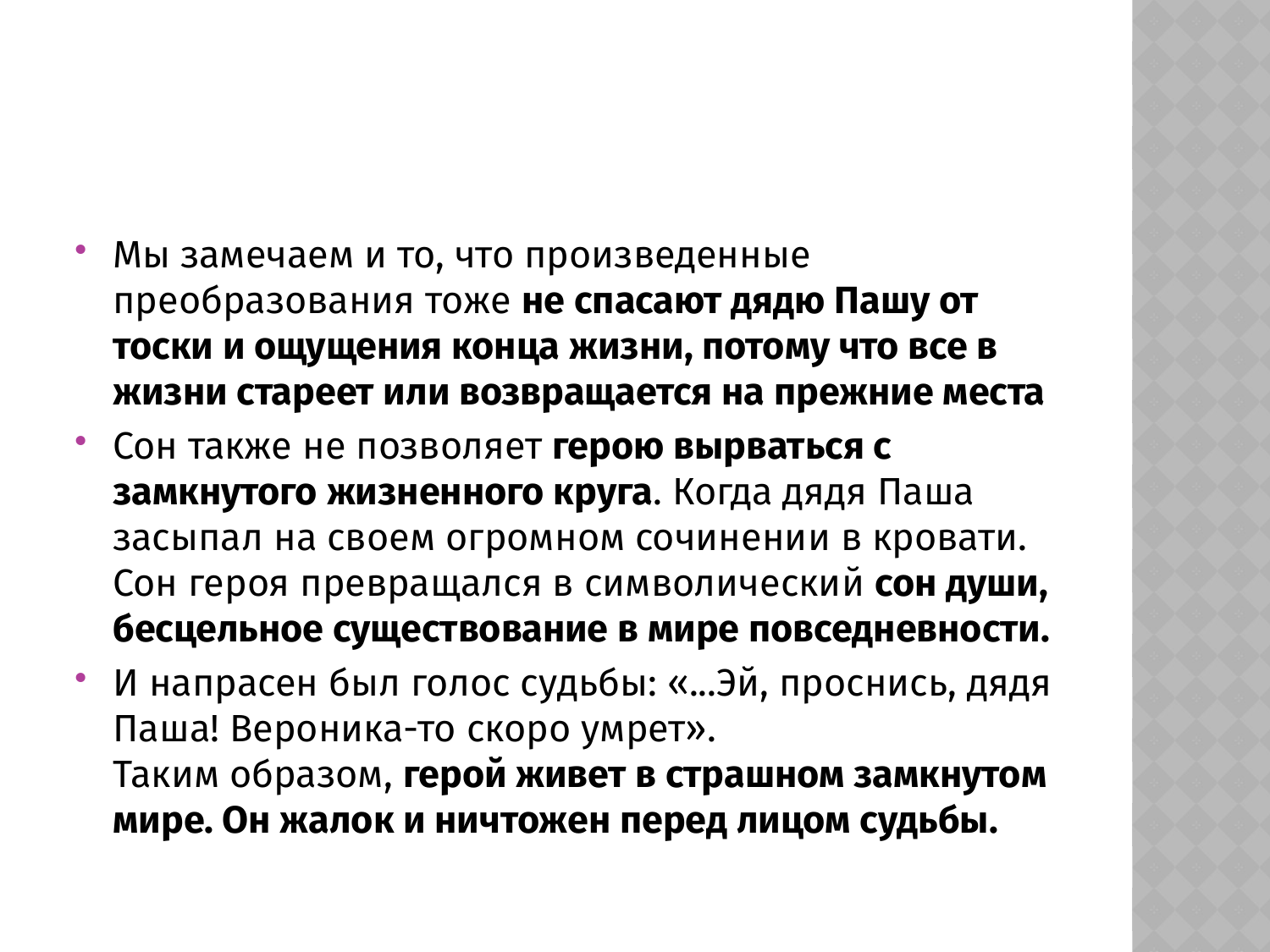

#
Мы замечаем и то, что произведенные преобразования тоже не спасают дядю Пашу от тоски и ощущения конца жизни, потому что все в жизни стареет или возвращается на прежние места
Сон также не позволяет герою вырваться с замкнутого жизненного круга. Когда дядя Паша засыпал на своем огромном сочинении в кровати. Сон героя превращался в символический сон души, бесцельное существование в мире повседневности.
И напрасен был голос судьбы: «...Эй, проснись, дядя Паша! Вероника-то скоро умрет». 
Таким образом, герой живет в страшном замкнутом мире. Он жалок и ничтожен перед лицом судьбы.